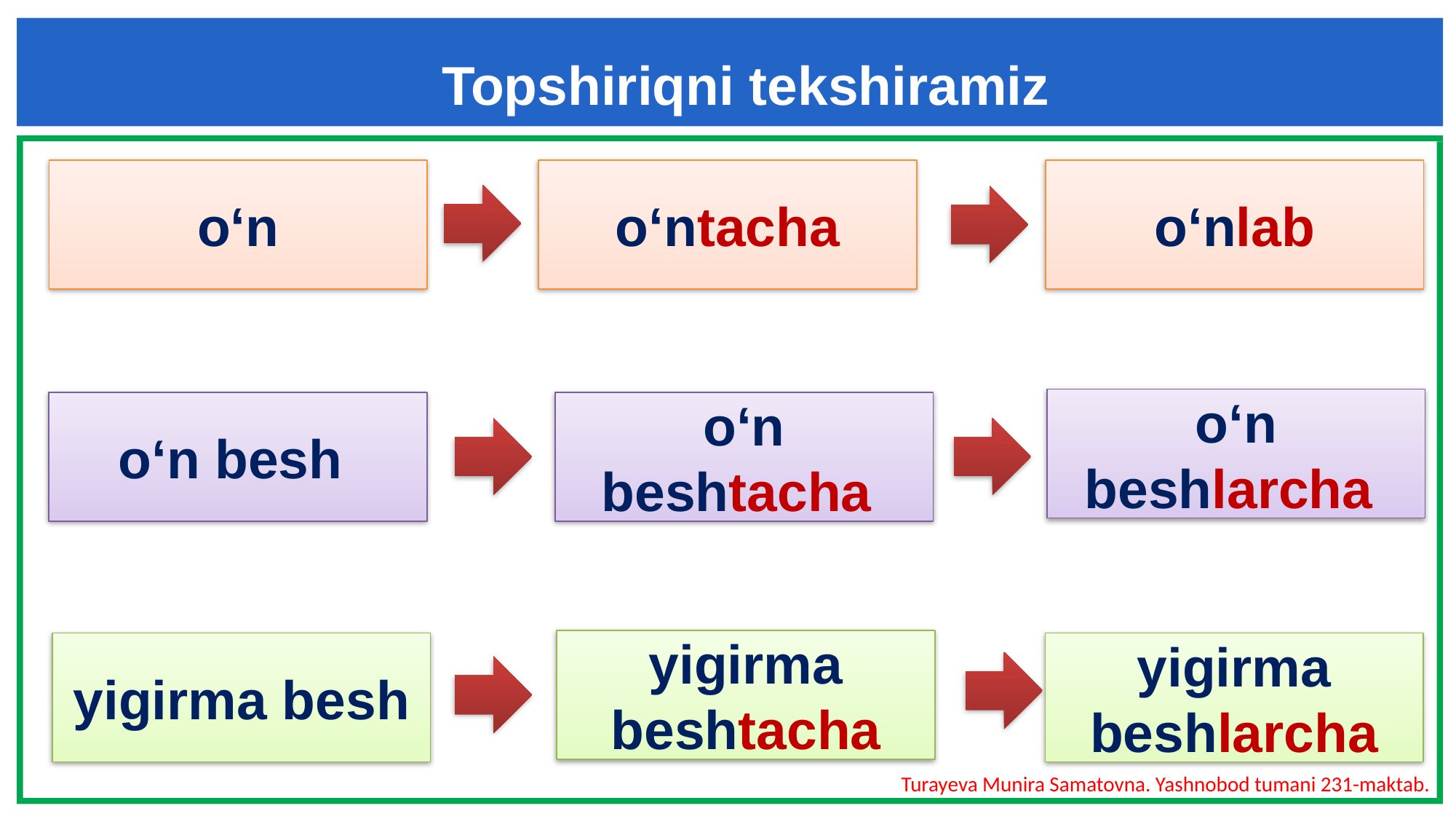

Topshiriqni tekshiramiz
o‘n
o‘ntacha
o‘nlab

o‘n beshlarcha
o‘n besh
o‘n beshtacha

yigirma beshtacha
yigirma besh
yigirma beshlarcha

Turayeva Munira Samatovna. Yashnobod tumani 231-maktab.